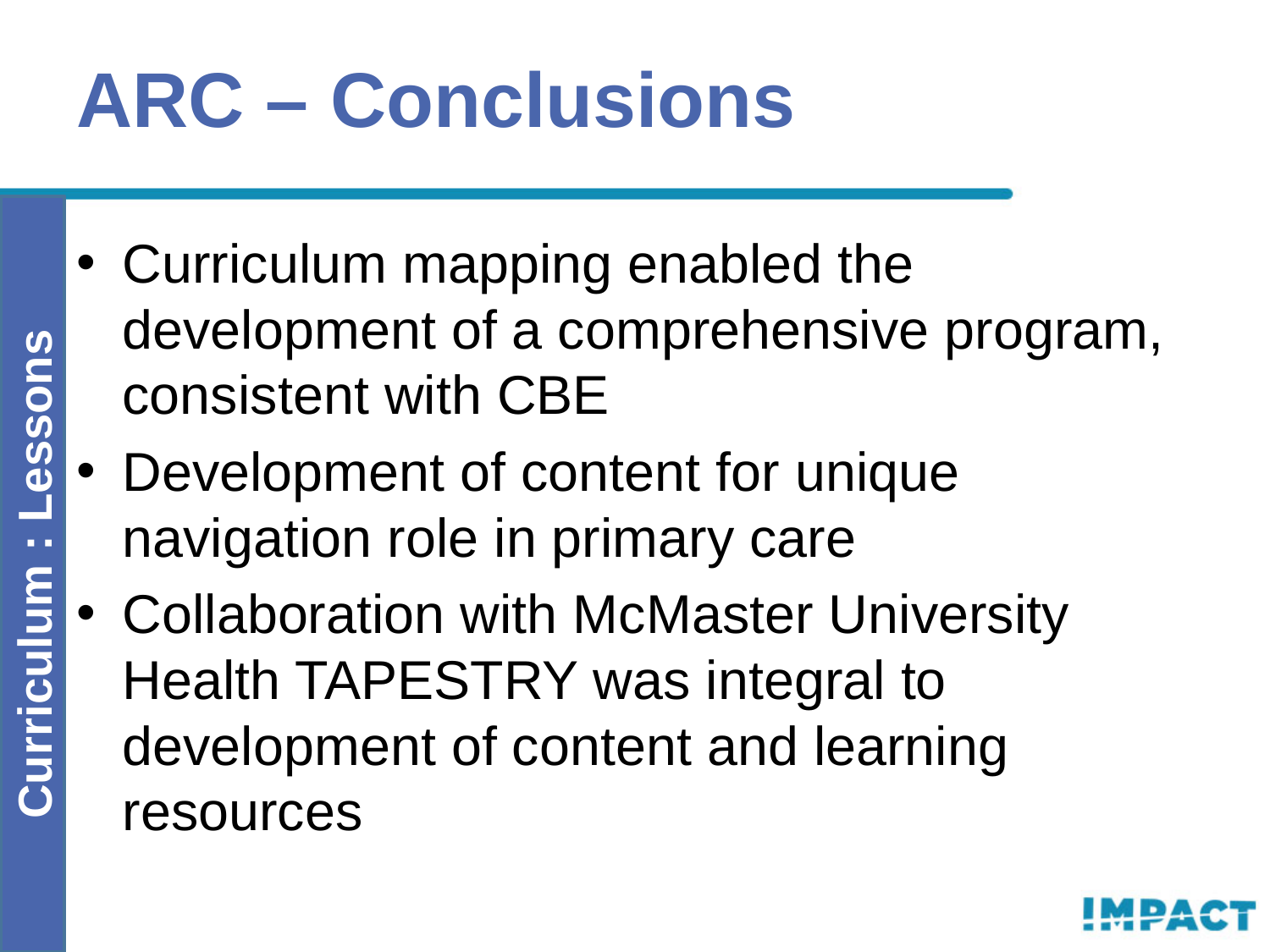

ARC – Conclusions
Curriculum mapping enabled the development of a comprehensive program, consistent with CBE
Development of content for unique navigation role in primary care
Collaboration with McMaster University Health TAPESTRY was integral to development of content and learning resources
Curriculum : Lessons